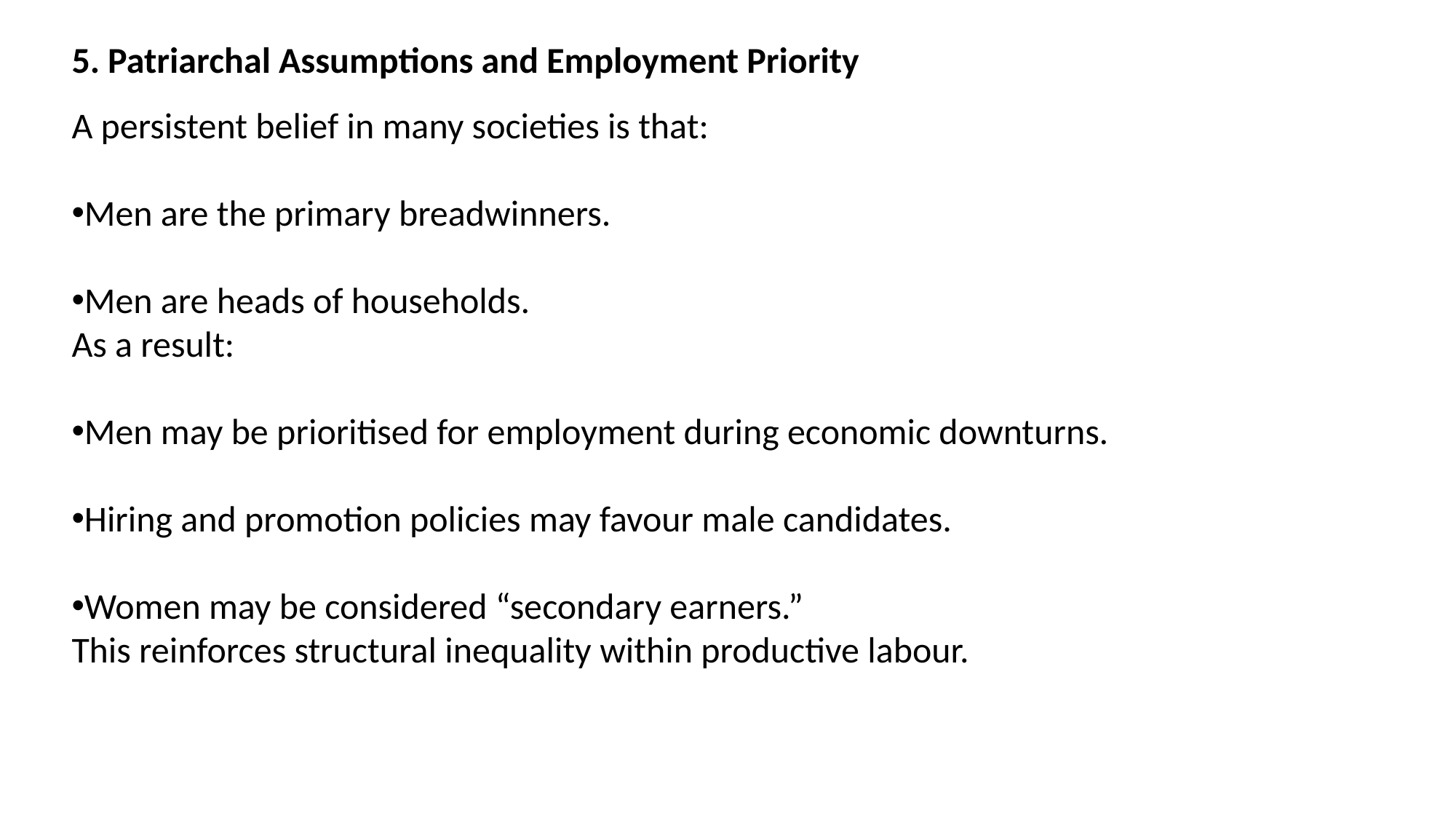

5. Patriarchal Assumptions and Employment Priority
A persistent belief in many societies is that:

Men are the primary breadwinners.

Men are heads of households.
As a result:

Men may be prioritised for employment during economic downturns.

Hiring and promotion policies may favour male candidates.

Women may be considered “secondary earners.”
This reinforces structural inequality within productive labour.